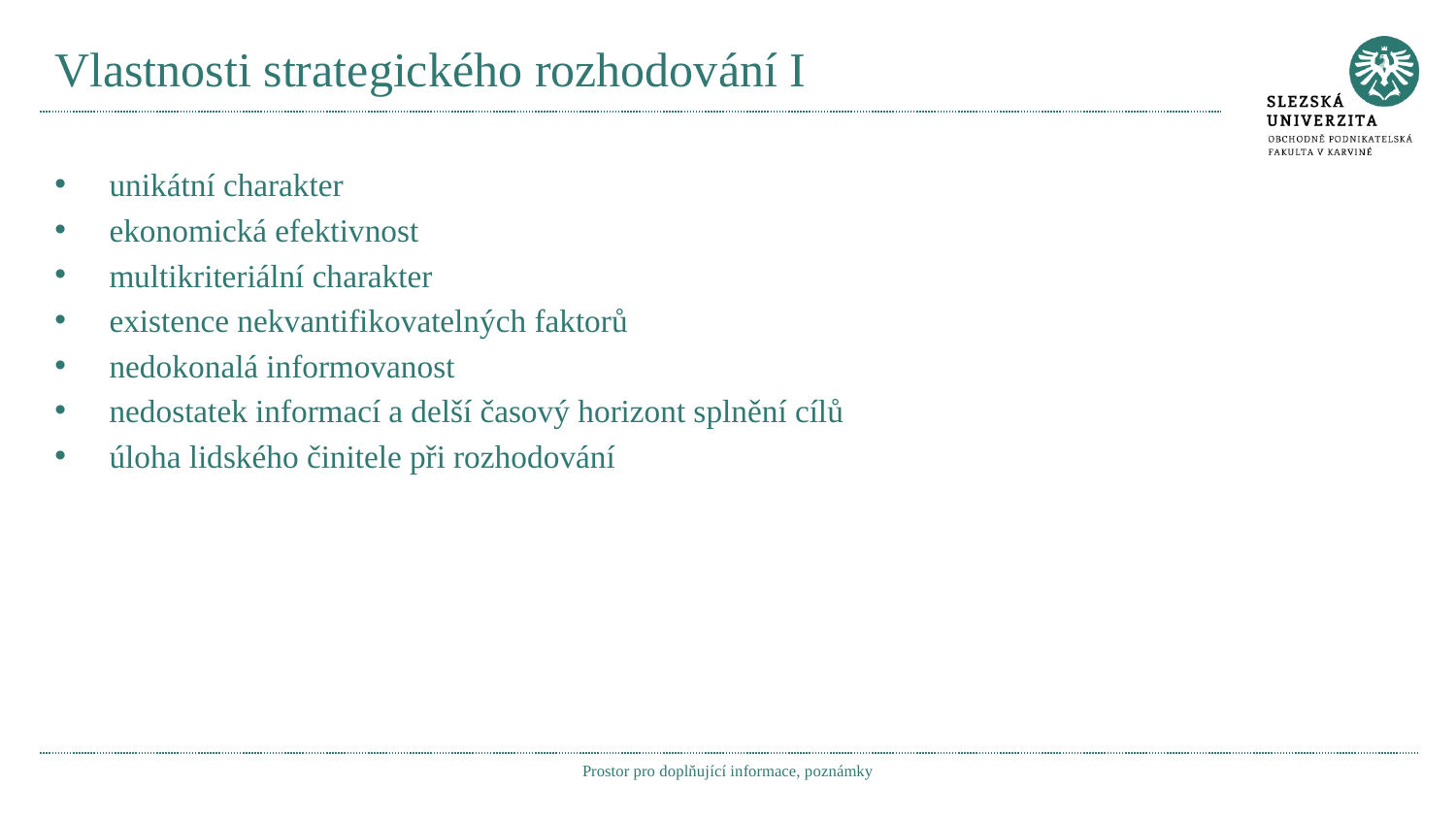

# Vlastnosti strategického rozhodování I
unikátní charakter
ekonomická efektivnost
multikriteriální charakter
existence nekvantifikovatelných faktorů
nedokonalá informovanost
nedostatek informací a delší časový horizont splnění cílů
úloha lidského činitele při rozhodování
Prostor pro doplňující informace, poznámky